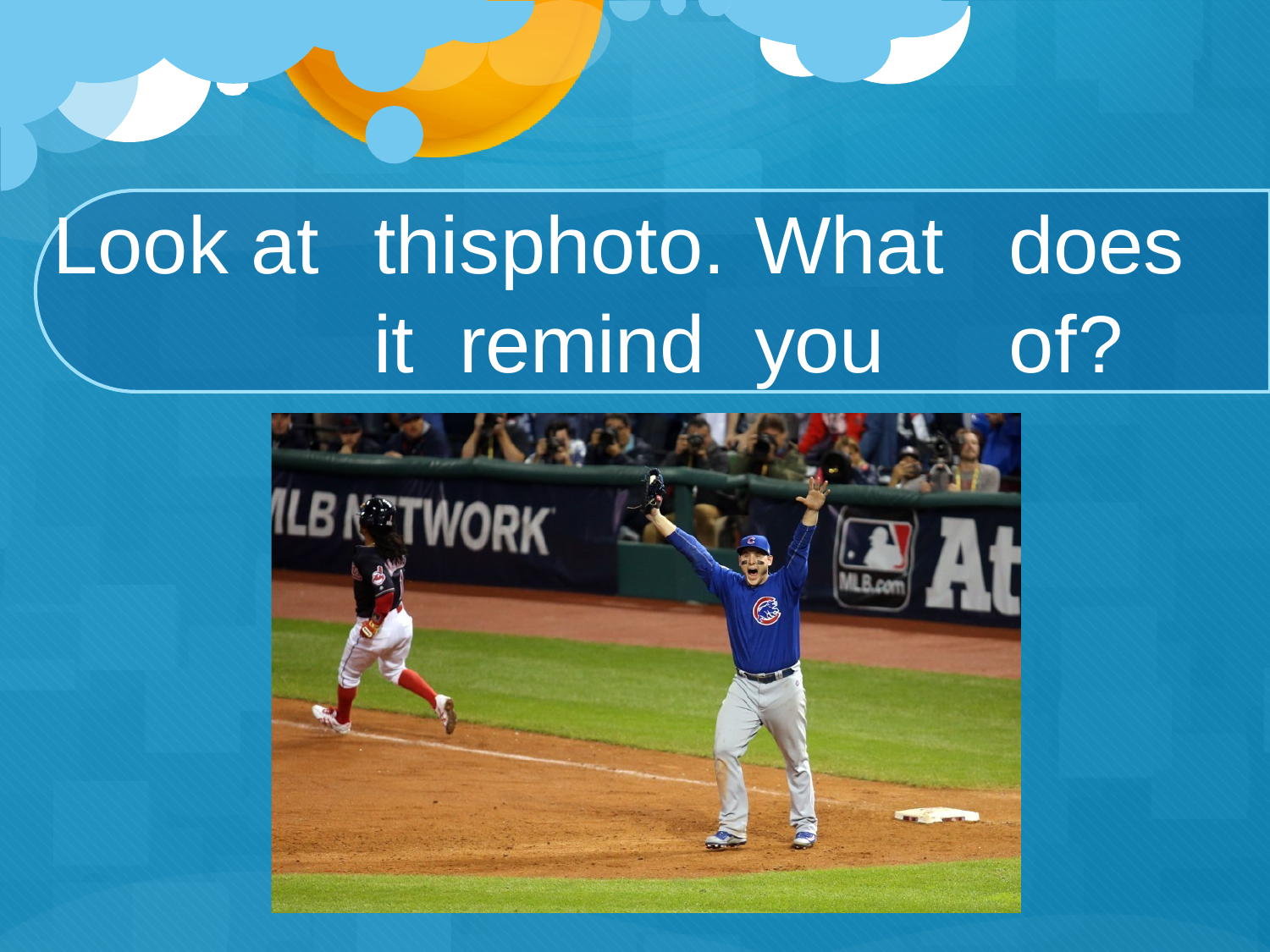

Look at	this	photo.	What	does	it  remind	you	of?